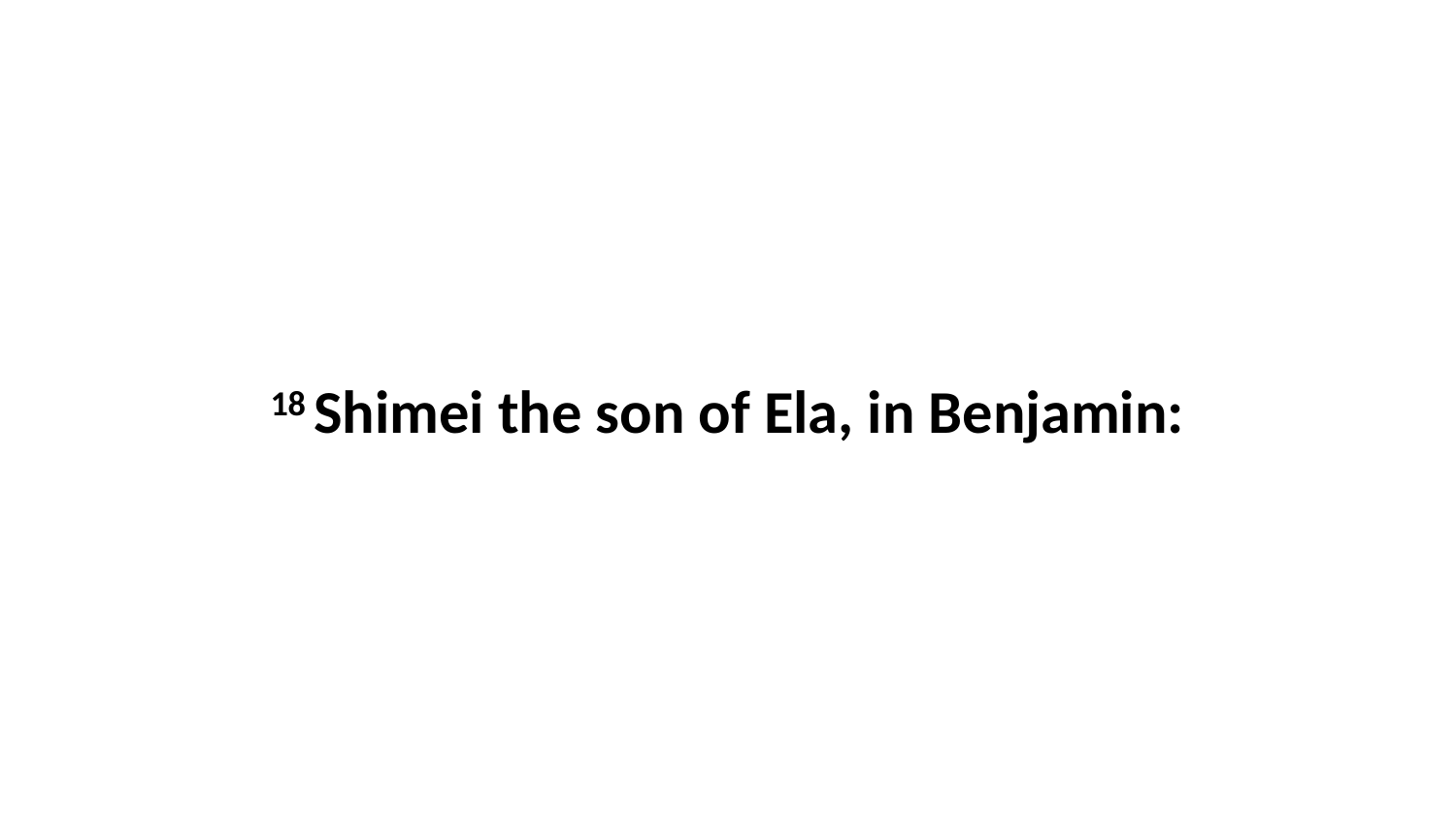

18 Shimei the son of Ela, in Benjamin: